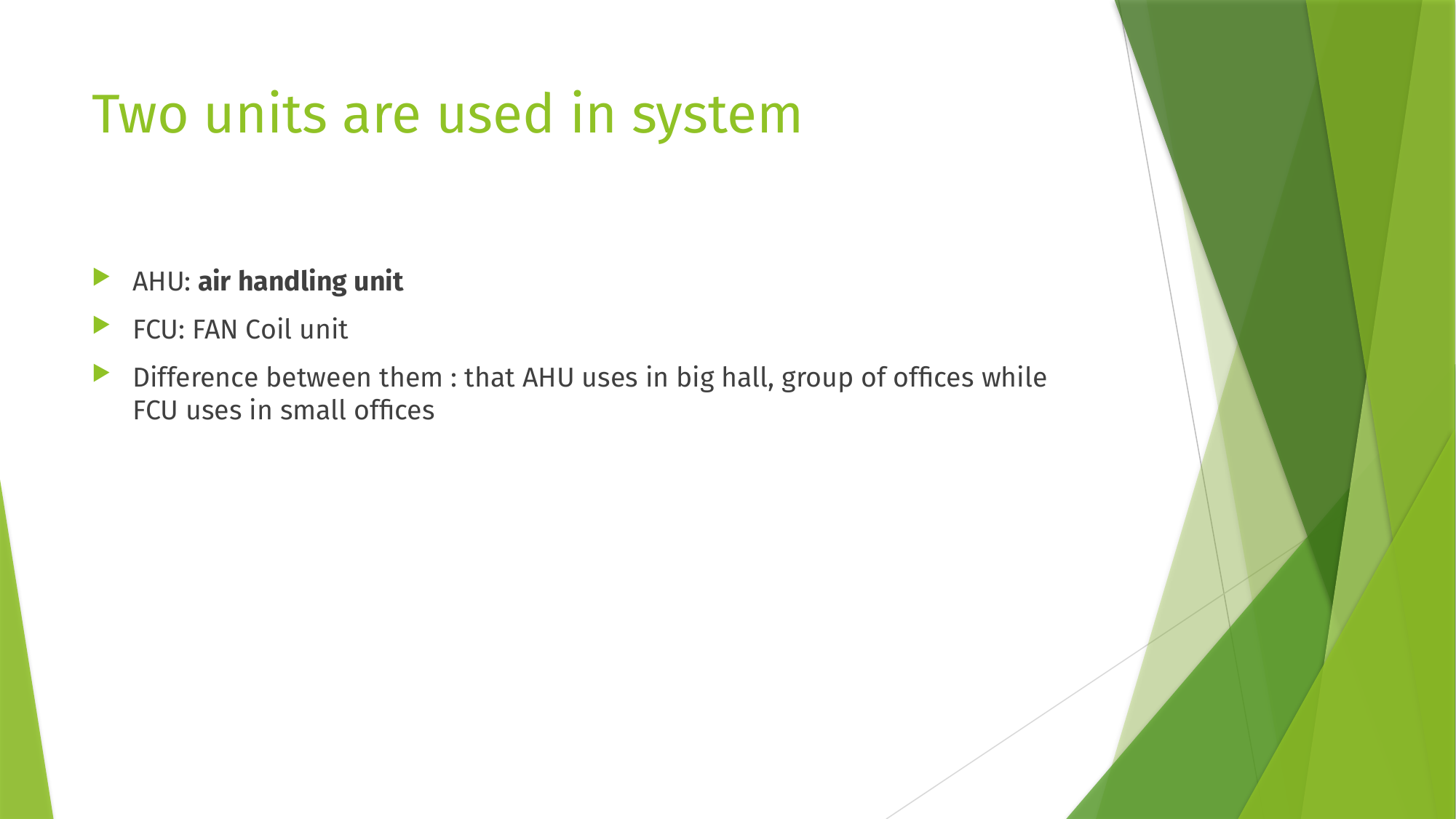

# Two units are used in system
AHU: air handling unit
FCU: FAN Coil unit
Difference between them : that AHU uses in big hall, group of offices while FCU uses in small offices